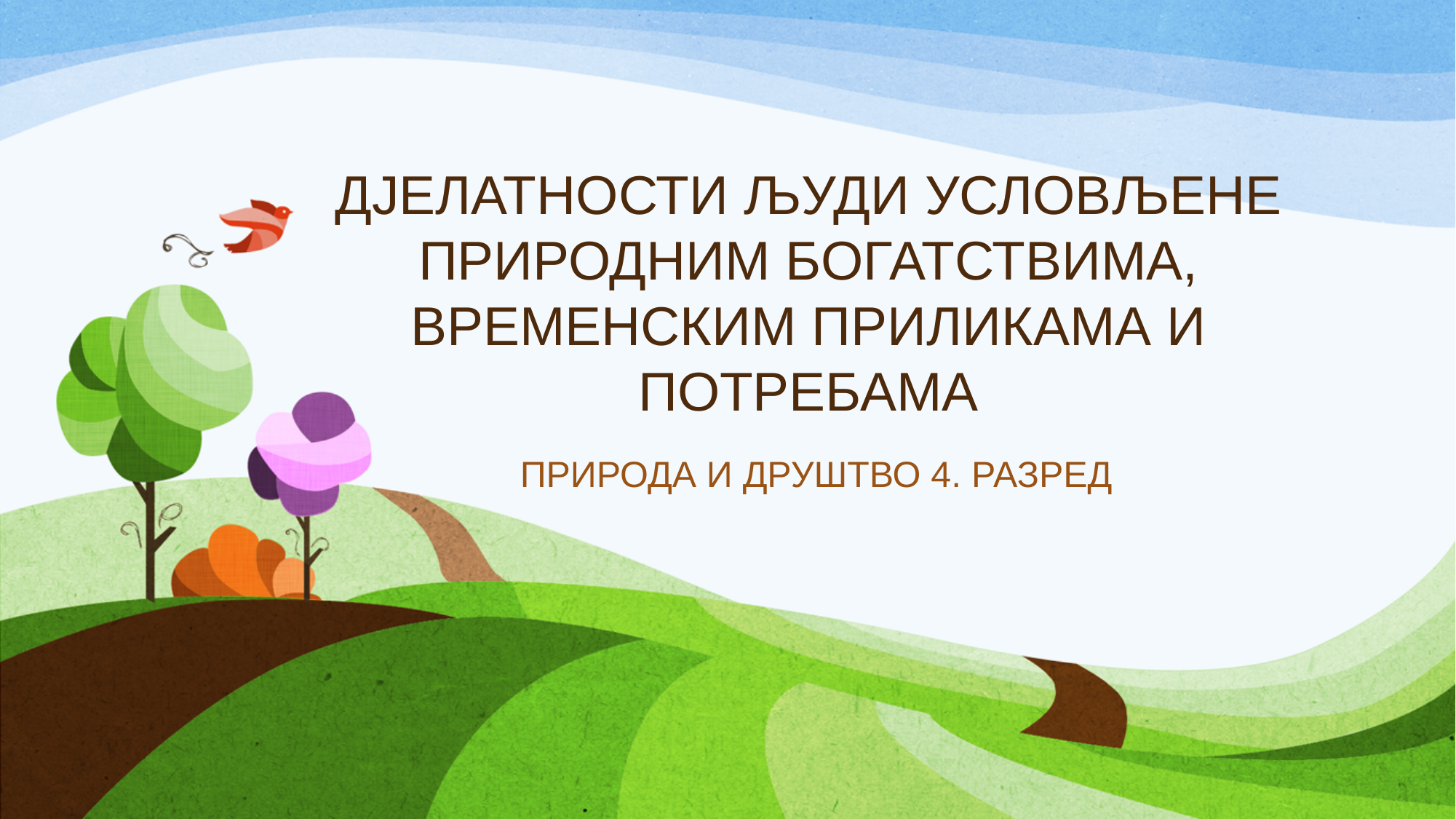

# ДЈЕЛАТНОСТИ ЉУДИ УСЛОВЉЕНЕ ПРИРОДНИМ БОГАТСТВИМА, ВРЕМЕНСКИМ ПРИЛИКАМА И ПОТРЕБАМА
ПРИРОДА И ДРУШТВО 4. РАЗРЕД